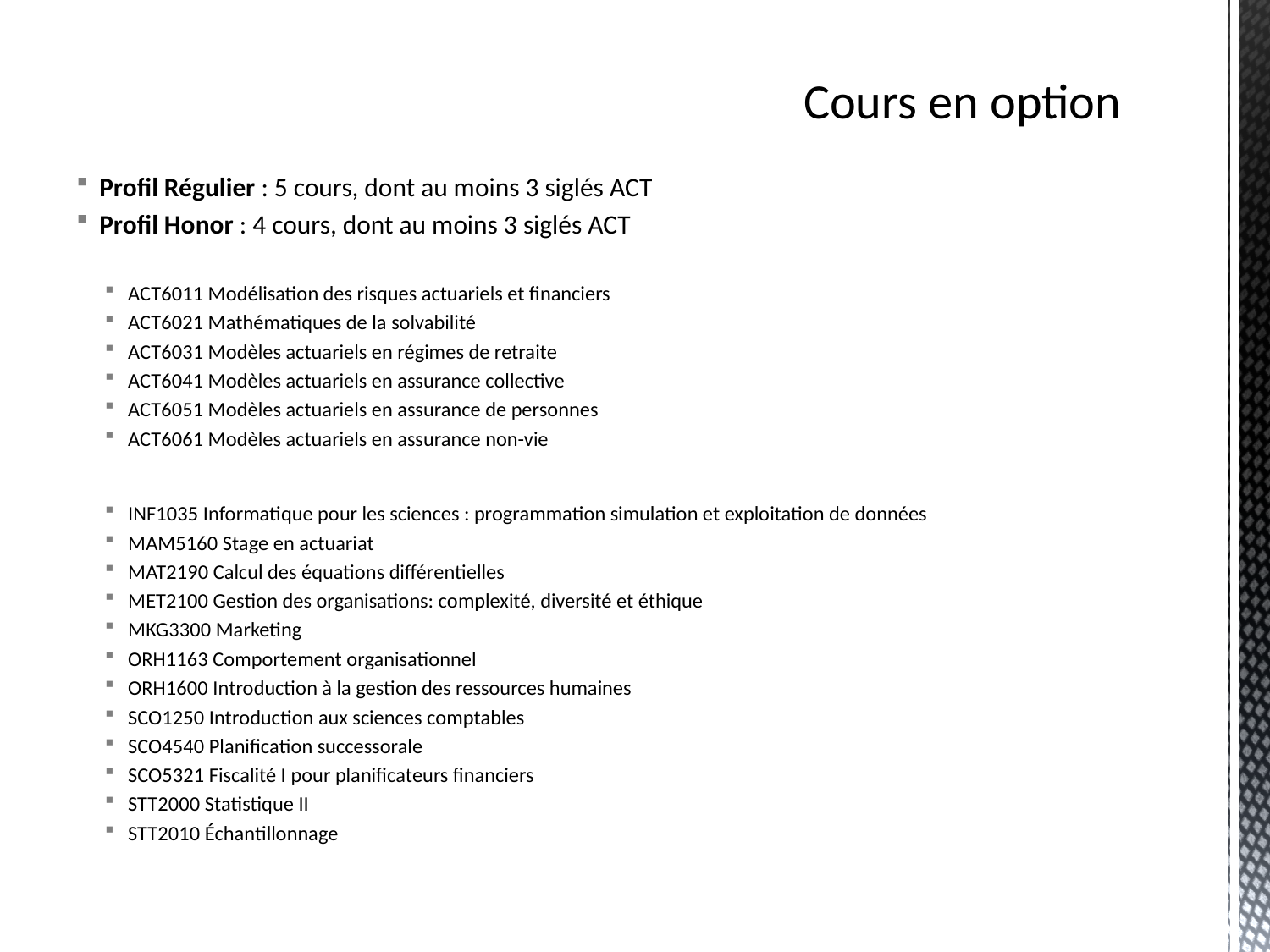

# Cours en option

Profil Régulier : 5 cours, dont au moins 3 siglés ACT
Profil Honor : 4 cours, dont au moins 3 siglés ACT

ACT6011 Modélisation des risques actuariels et financiers
ACT6021 Mathématiques de la solvabilité
ACT6031 Modèles actuariels en régimes de retraite
ACT6041 Modèles actuariels en assurance collective
ACT6051 Modèles actuariels en assurance de personnes
ACT6061 Modèles actuariels en assurance non-vie

INF1035 Informatique pour les sciences : programmation simulation et exploitation de données
MAM5160 Stage en actuariat
MAT2190 Calcul des équations différentielles
MET2100 Gestion des organisations: complexité, diversité et éthique
MKG3300 Marketing
ORH1163 Comportement organisationnel
ORH1600 Introduction à la gestion des ressources humaines
SCO1250 Introduction aux sciences comptables
SCO4540 Planification successorale
SCO5321 Fiscalité I pour planificateurs financiers
STT2000 Statistique II
STT2010 Échantillonnage